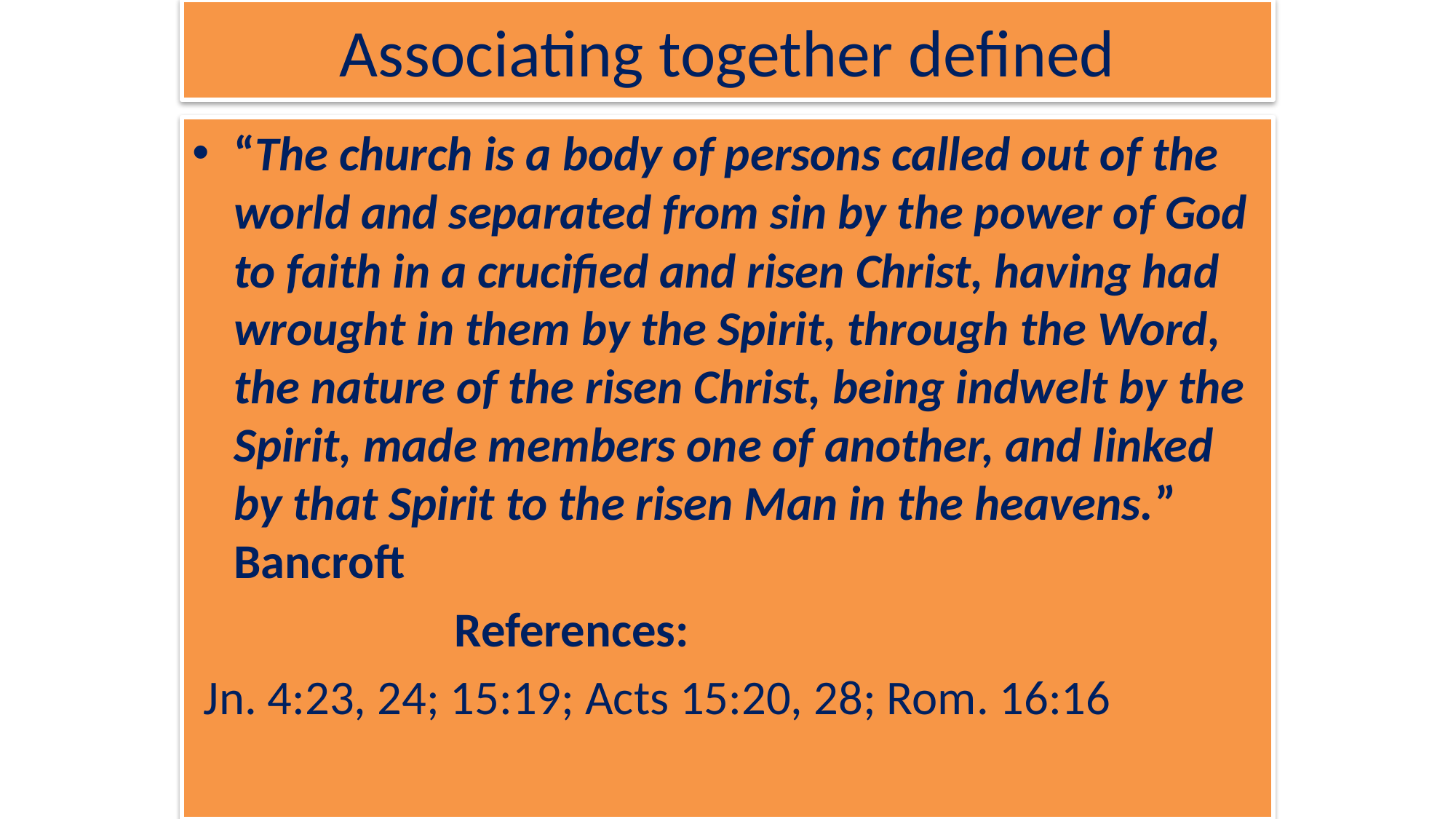

# Associating together defined
“The church is a body of persons called out of the world and separated from sin by the power of God to faith in a crucified and risen Christ, having had wrought in them by the Spirit, through the Word, the nature of the risen Christ, being indwelt by the Spirit, made members one of another, and linked by that Spirit to the risen Man in the heavens.” Bancroft
                        References:
 Jn. 4:23, 24; 15:19; Acts 15:20, 28; Rom. 16:16